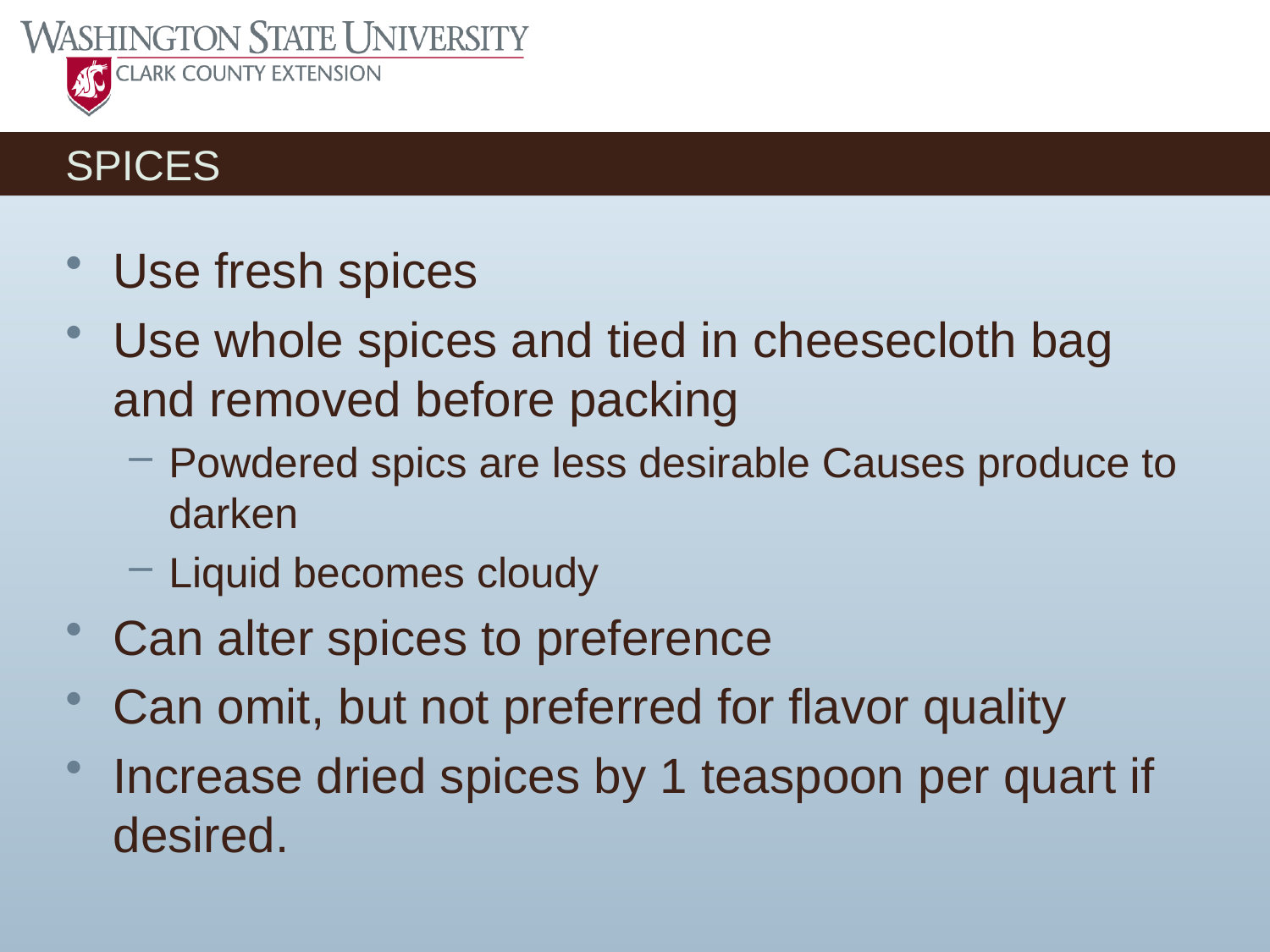

# SPICES
Use fresh spices
Use whole spices and tied in cheesecloth bag and removed before packing
Powdered spics are less desirable Causes produce to darken
Liquid becomes cloudy
Can alter spices to preference
Can omit, but not preferred for flavor quality
Increase dried spices by 1 teaspoon per quart if desired.